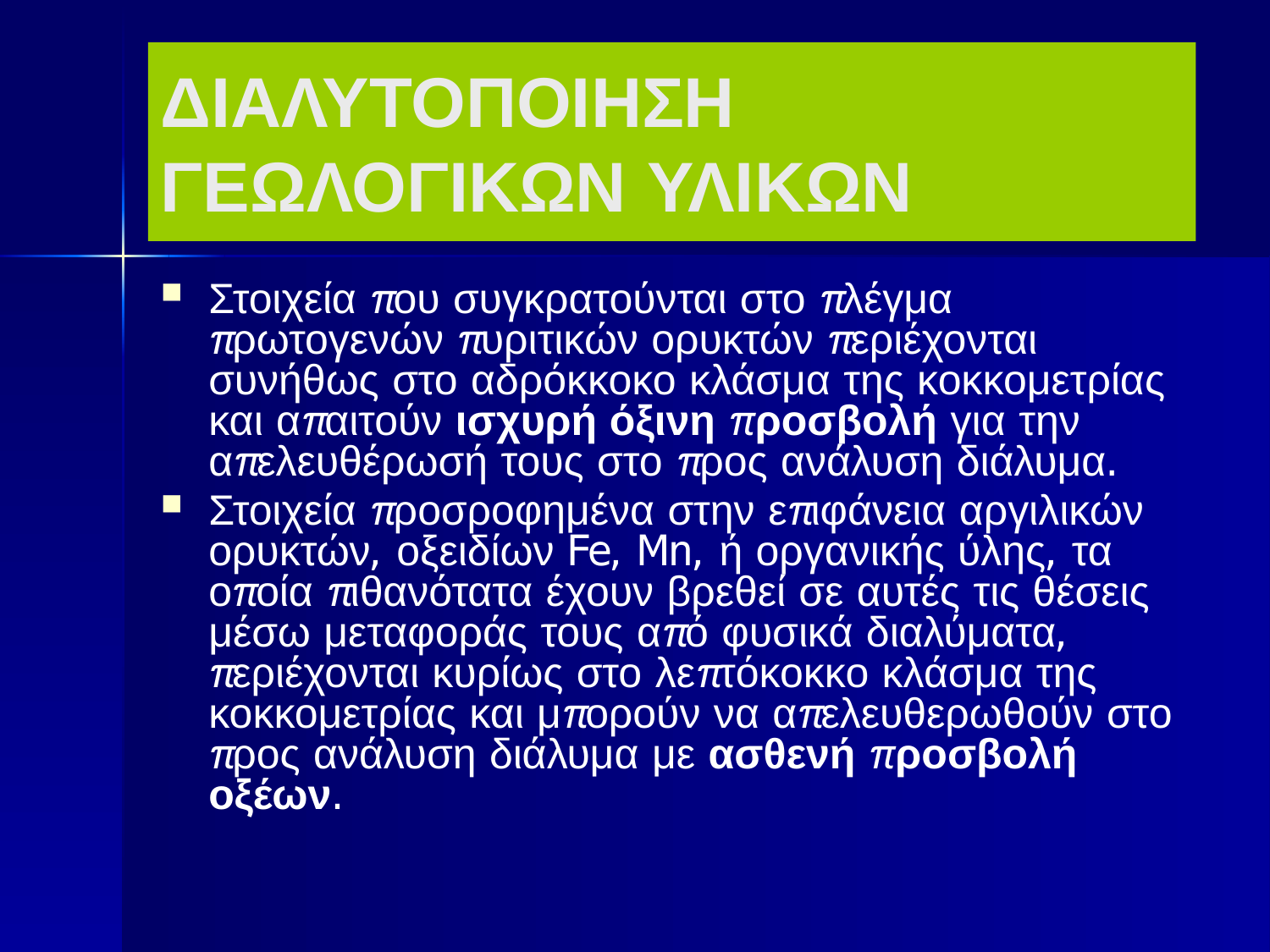

# ΔΙΑΛΥΤΟΠΟΙΗΣΗ ΓΕΩΛΟΓΙΚΩΝ ΥΛΙΚΩΝ
Στοιχεία που συγκρατούνται στο πλέγμα πρωτογενών πυριτικών ορυκτών περιέχονται συνήθως στο αδρόκκοκο κλάσμα της κοκκομετρίας και απαιτούν ισχυρή όξινη προσβολή για την απελευθέρωσή τους στο προς ανάλυση διάλυμα.
Στοιχεία προσροφημένα στην επιφάνεια αργιλικών ορυκτών, οξειδίων Fe, Mn, ή οργανικής ύλης, τα οποία πιθανότατα έχουν βρεθεί σε αυτές τις θέσεις μέσω μεταφοράς τους από φυσικά διαλύματα, περιέχονται κυρίως στο λεπτόκοκκο κλάσμα της κοκκομετρίας και μπορούν να απελευθερωθούν στο προς ανάλυση διάλυμα με ασθενή προσβολή οξέων.